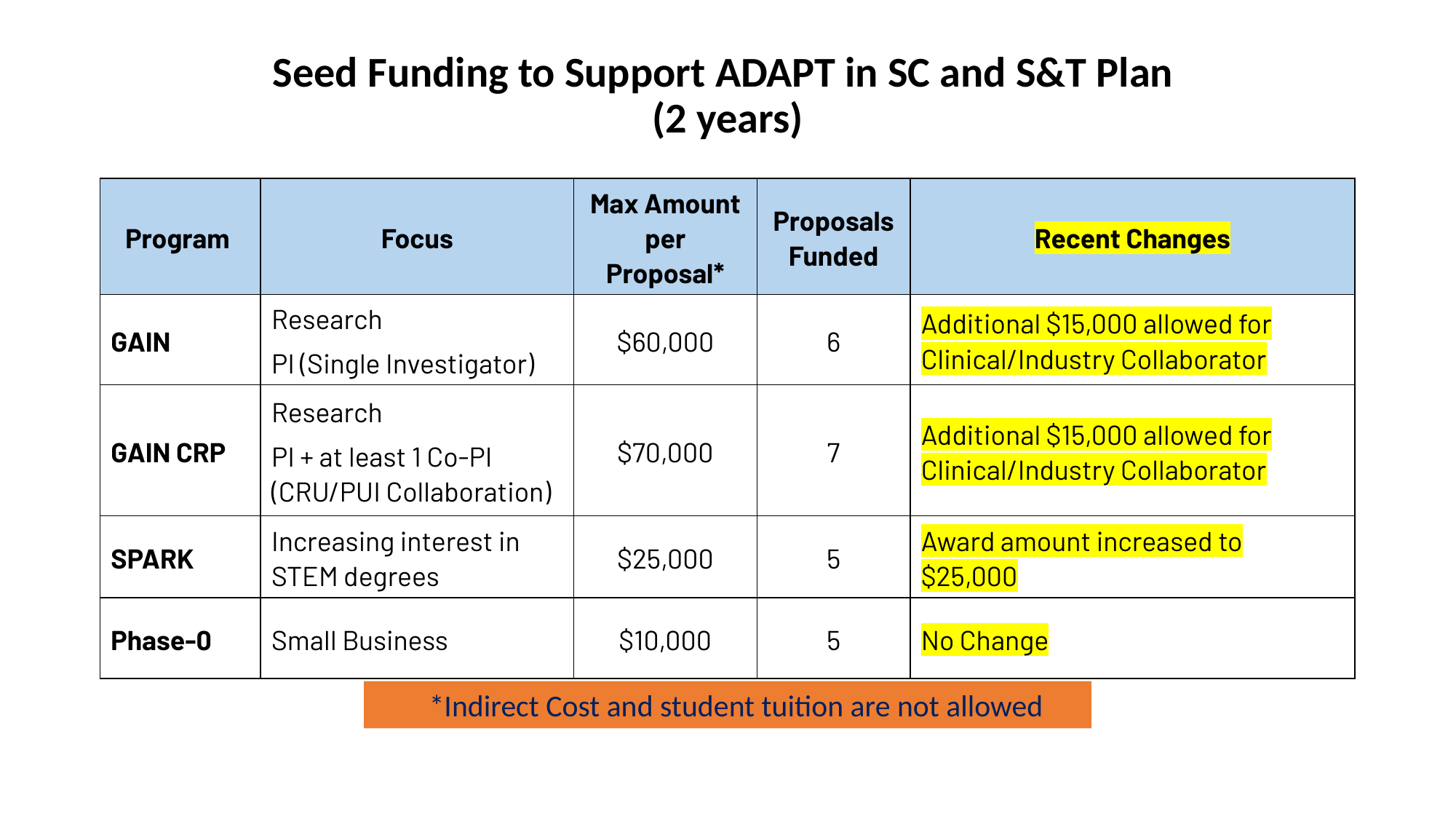

# Seed Funding to Support ADAPT in SC and S&T Plan (2 years)
| Program | Focus | Max Amount per Proposal\* | Proposals Funded | Recent Changes |
| --- | --- | --- | --- | --- |
| GAIN | Research PI (Single Investigator) | $60,000 | 6 | Additional $15,000 allowed for Clinical/Industry Collaborator |
| GAIN CRP | Research PI + at least 1 Co-PI (CRU/PUI Collaboration) | $70,000 | 7 | Additional $15,000 allowed for Clinical/Industry Collaborator |
| SPARK | Increasing interest in STEM degrees | $25,000 | 5 | Award amount increased to $25,000 |
| Phase-0 | Small Business | $10,000 | 5 | No Change |
*Indirect Cost and student tuition are not allowed